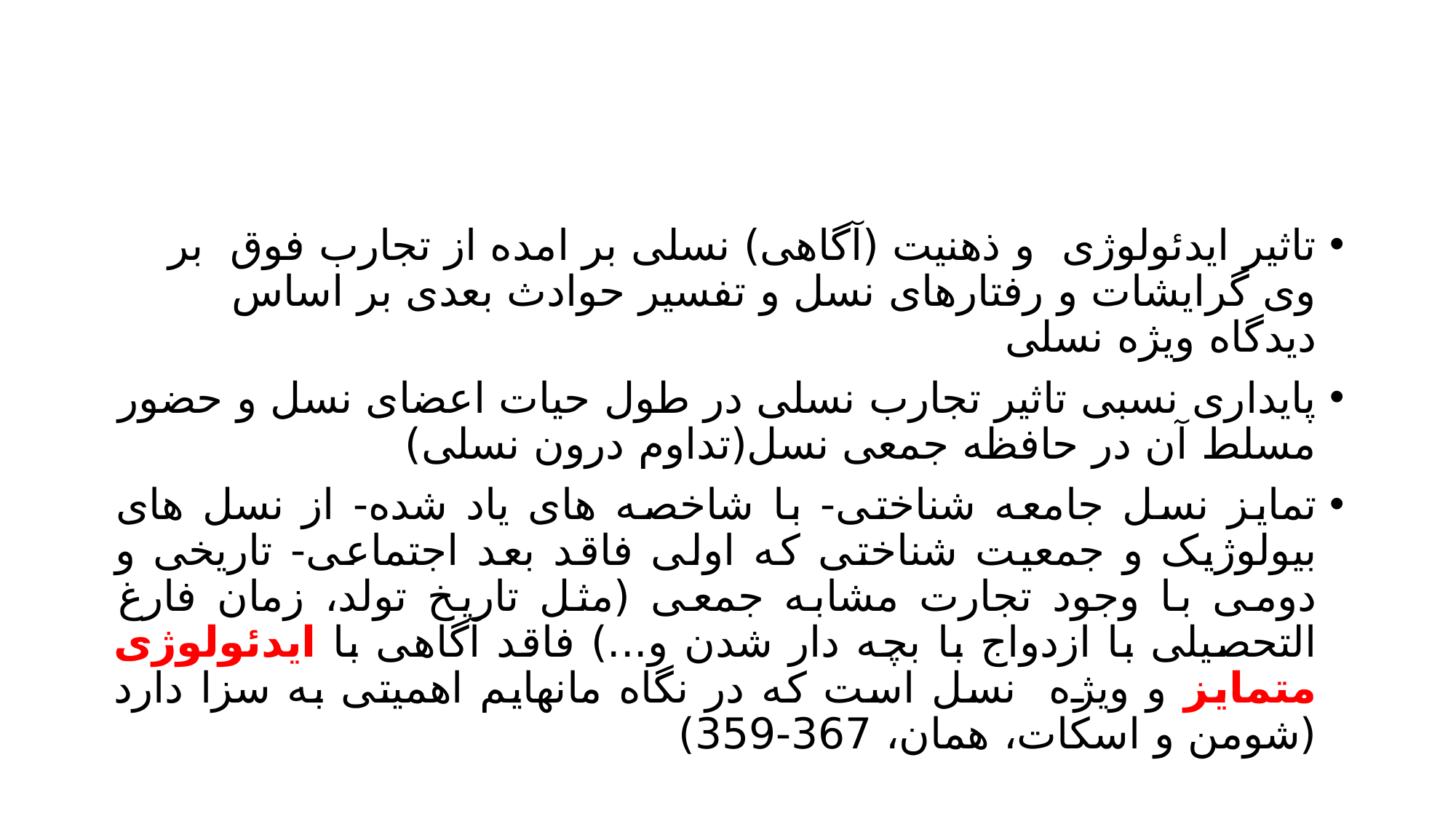

#
تاثیر ایدئولوژی  و ذهنیت (آگاهی) نسلی بر امده از تجارب فوق  بر وی گرایشات و رفتارهای نسل و تفسیر حوادث بعدی بر اساس دیدگاه ویژه نسلی
پایداری نسبی تاثیر تجارب نسلی در طول حیات اعضای نسل و حضور مسلط آن در حافظه جمعی نسل(تداوم درون نسلی)
تمایز نسل جامعه شناختی- با شاخصه های یاد شده- از نسل های بیولوژیک و جمعیت شناختی که اولی فاقد بعد اجتماعی- تاریخی و دومی با وجود تجارت مشابه جمعی (مثل تاریخ تولد، زمان فارغ التحصیلی با ازدواج با بچه دار شدن و...) فاقد آگاهی با ایدئولوژی متمایز و ویژه  نسل است که در نگاه مانهایم اهمیتی به سزا دارد (شومن و اسکات، همان، 367-359)